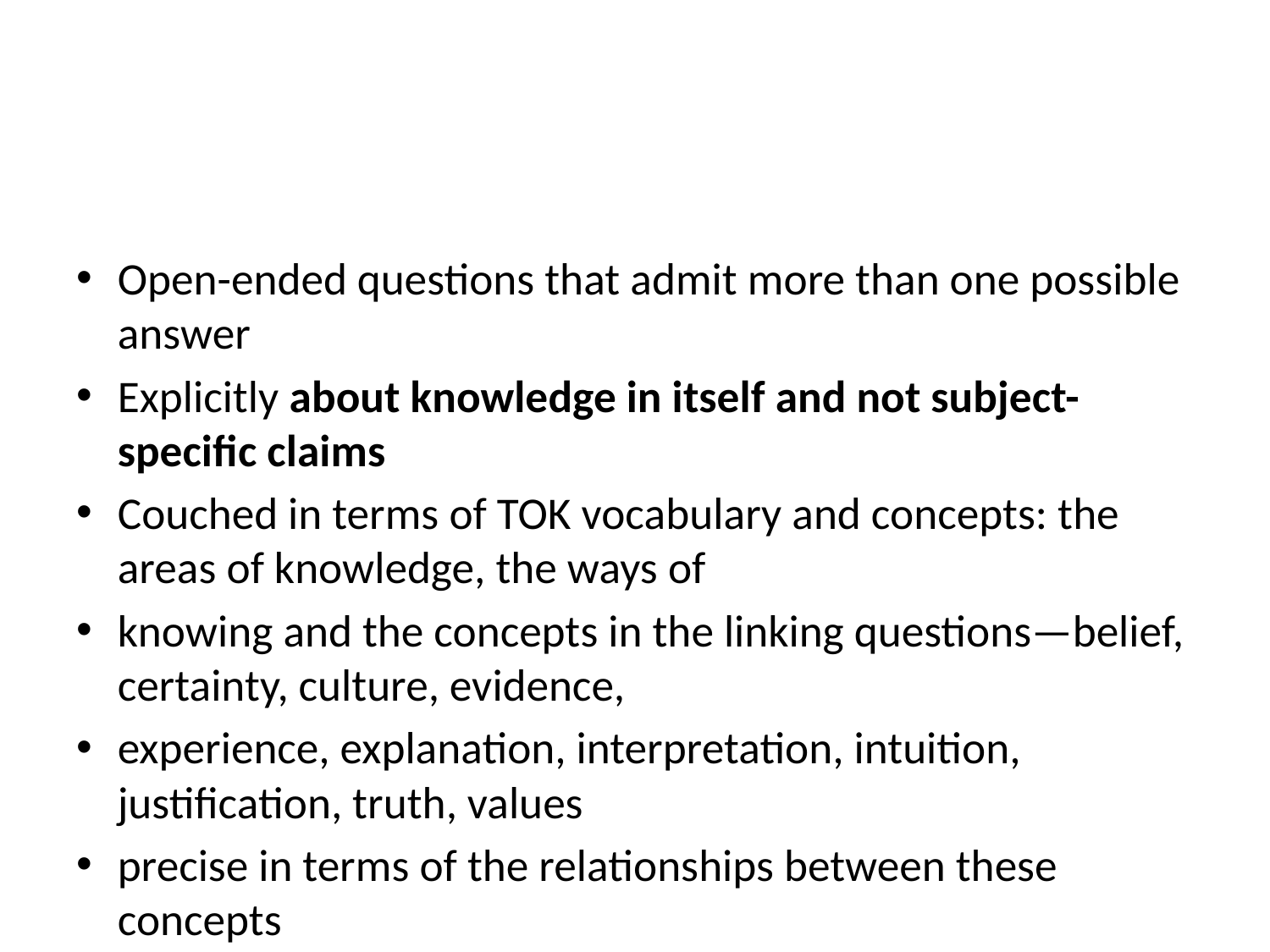

#
Open-ended questions that admit more than one possible answer
Explicitly about knowledge in itself and not subject-specific claims
Couched in terms of TOK vocabulary and concepts: the areas of knowledge, the ways of
knowing and the concepts in the linking questions—belief, certainty, culture, evidence,
experience, explanation, interpretation, intuition, justification, truth, values
precise in terms of the relationships between these concepts